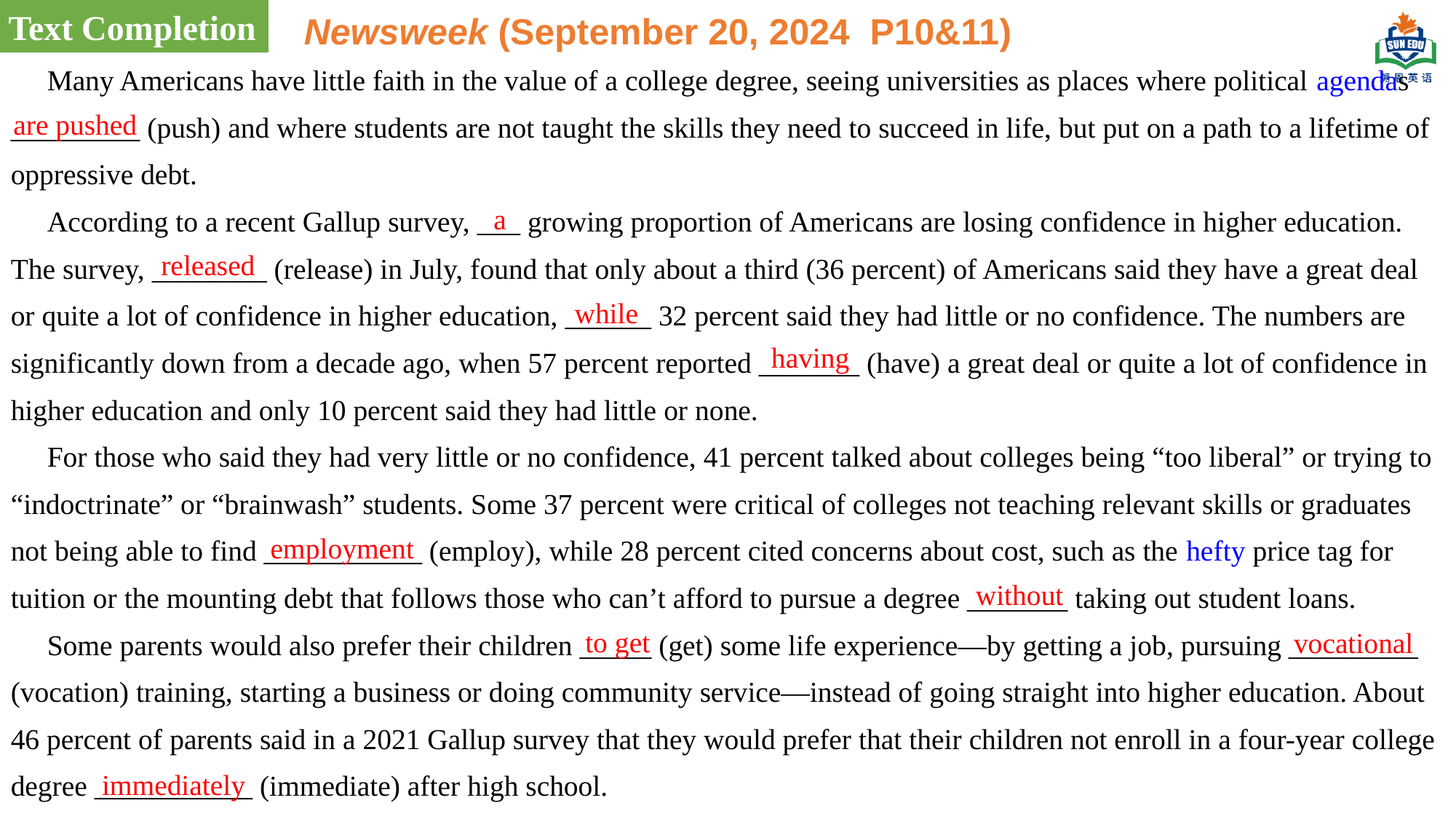

Text Completion
Newsweek (September 20, 2024  P10&11)
     Many Americans have little faith in the value of a college degree, seeing universities as places where political agendas _________ (push) and where students are not taught the skills they need to succeed in life, but put on a path to a lifetime of oppressive debt.
     According to a recent Gallup survey, ___ growing proportion of Americans are losing confidence in higher education. The survey, ________ (release) in July, found that only about a third (36 percent) of Americans said they have a great deal or quite a lot of confidence in higher education, ______ 32 percent said they had little or no confidence. The numbers are significantly down from a decade ago, when 57 percent reported _______ (have) a great deal or quite a lot of confidence in higher education and only 10 percent said they had little or none.
     For those who said they had very little or no confidence, 41 percent talked about colleges being “too liberal” or trying to “indoctrinate” or “brainwash” students. Some 37 percent were critical of colleges not teaching relevant skills or graduates not being able to find ___________ (employ), while 28 percent cited concerns about cost, such as the hefty price tag for tuition or the mounting debt that follows those who can’t afford to pursue a degree _______ taking out student loans.
     Some parents would also prefer their children _____ (get) some life experience—by getting a job, pursuing _________ (vocation) training, starting a business or doing community service—instead of going straight into higher education. About 46 percent of parents said in a 2021 Gallup survey that they would prefer that their children not enroll in a four-year college degree ___________ (immediate) after high school.
are pushed
a
released
while
having
employment
without
to get
vocational
immediately